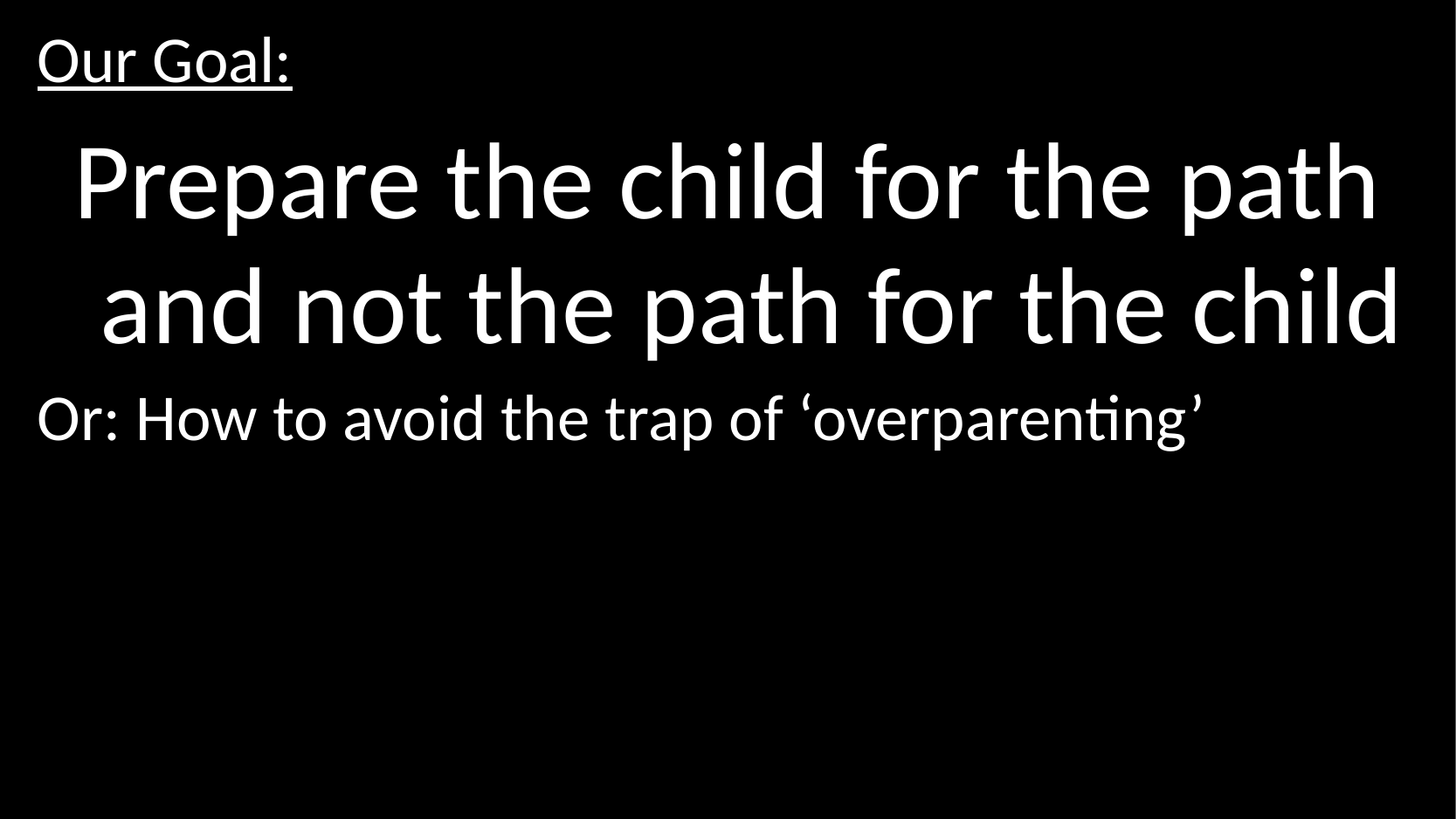

Our Goal:
Prepare the child for the path and not the path for the child
Or: How to avoid the trap of ‘overparenting’
#